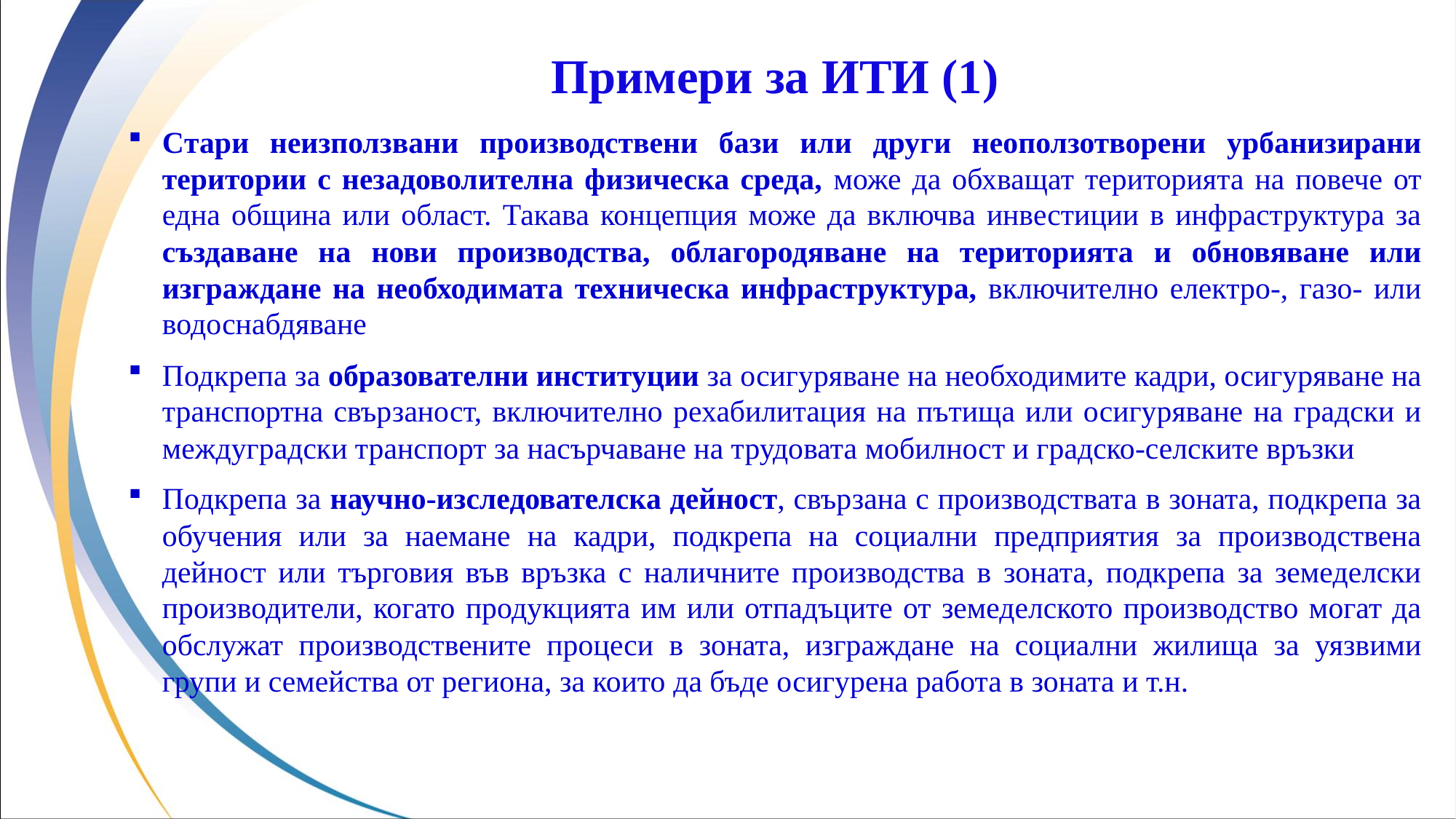

Примери за ИТИ (1)

Стари неизползвани производствени бази или други неоползотворени урбанизирани територии с незадоволителна физическа среда, може да обхващат територията на повече от една община или област. Такава концепция може да включва инвестиции в инфраструктура за създаване на нови производства, облагородяване на територията и обновяване или изграждане на необходимата техническа инфраструктура, включително електро-, газо- или водоснабдяване

Подкрепа за образователни институции за осигуряване на необходимите кадри, осигуряване на транспортна свързаност, включително рехабилитация на пътища или осигуряване на градски и междуградски транспорт за насърчаване на трудовата мобилност и градско-селските връзки

Подкрепа за научно-изследователска дейност, свързана с производствата в зоната, подкрепа за обучения или за наемане на кадри, подкрепа на социални предприятия за производствена дейност или търговия във връзка с наличните производства в зоната, подкрепа за земеделски производители, когато продукцията им или отпадъците от земеделското производство могат да обслужат производствените процеси в зоната, изграждане на социални жилища за уязвими групи и семейства от региона, за които да бъде осигурена работа в зоната и т.н.